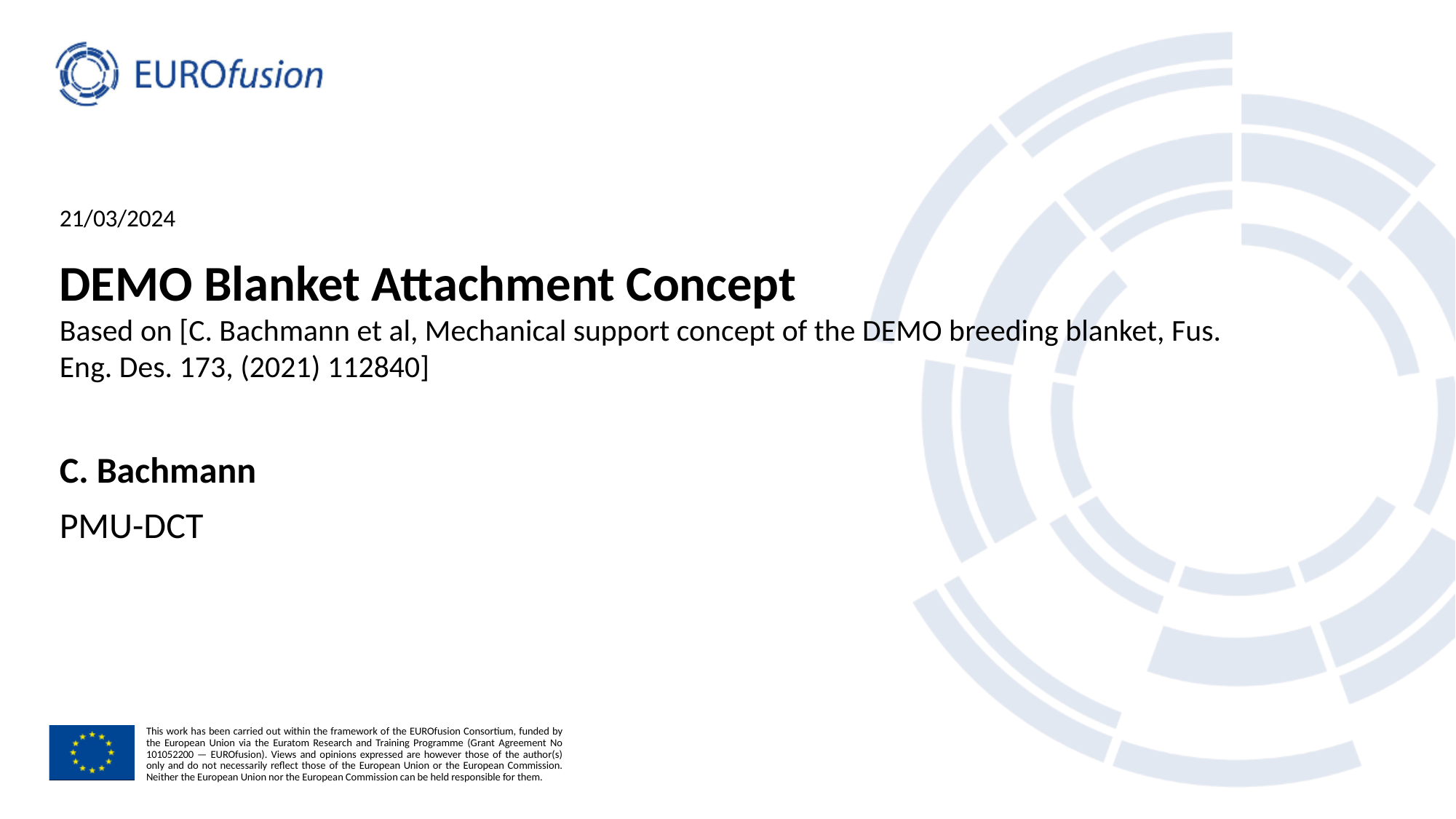

21/03/2024
# DEMO Blanket Attachment Concept Based on [C. Bachmann et al, Mechanical support concept of the DEMO breeding blanket, Fus. Eng. Des. 173, (2021) 112840]
C. Bachmann

PMU-DCT